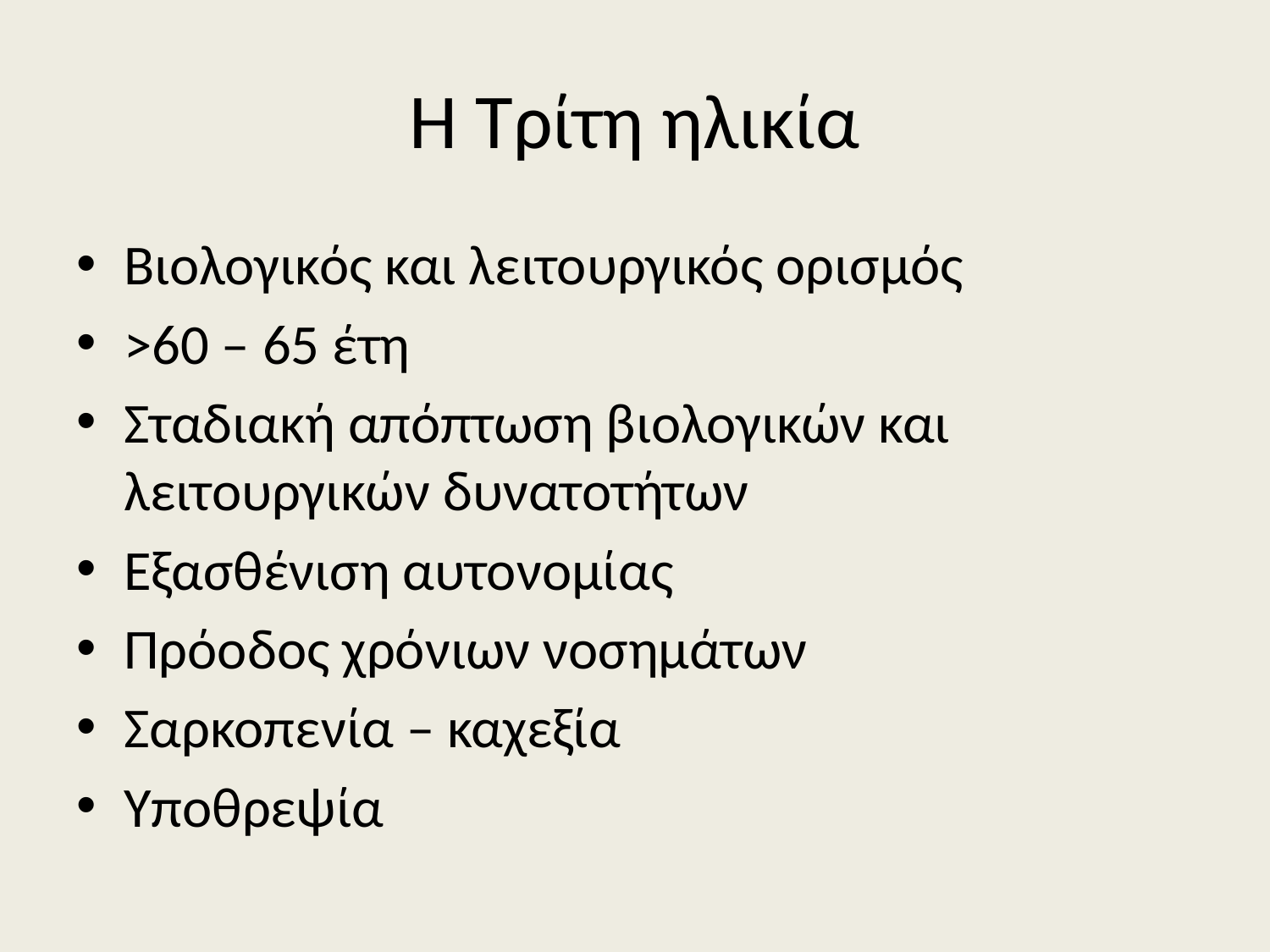

# Η Τρίτη ηλικία
Βιολογικός και λειτουργικός ορισμός
>60 – 65 έτη
Σταδιακή απόπτωση βιολογικών και λειτουργικών δυνατοτήτων
Εξασθένιση αυτονομίας
Πρόοδος χρόνιων νοσημάτων
Σαρκοπενία – καχεξία
Υποθρεψία